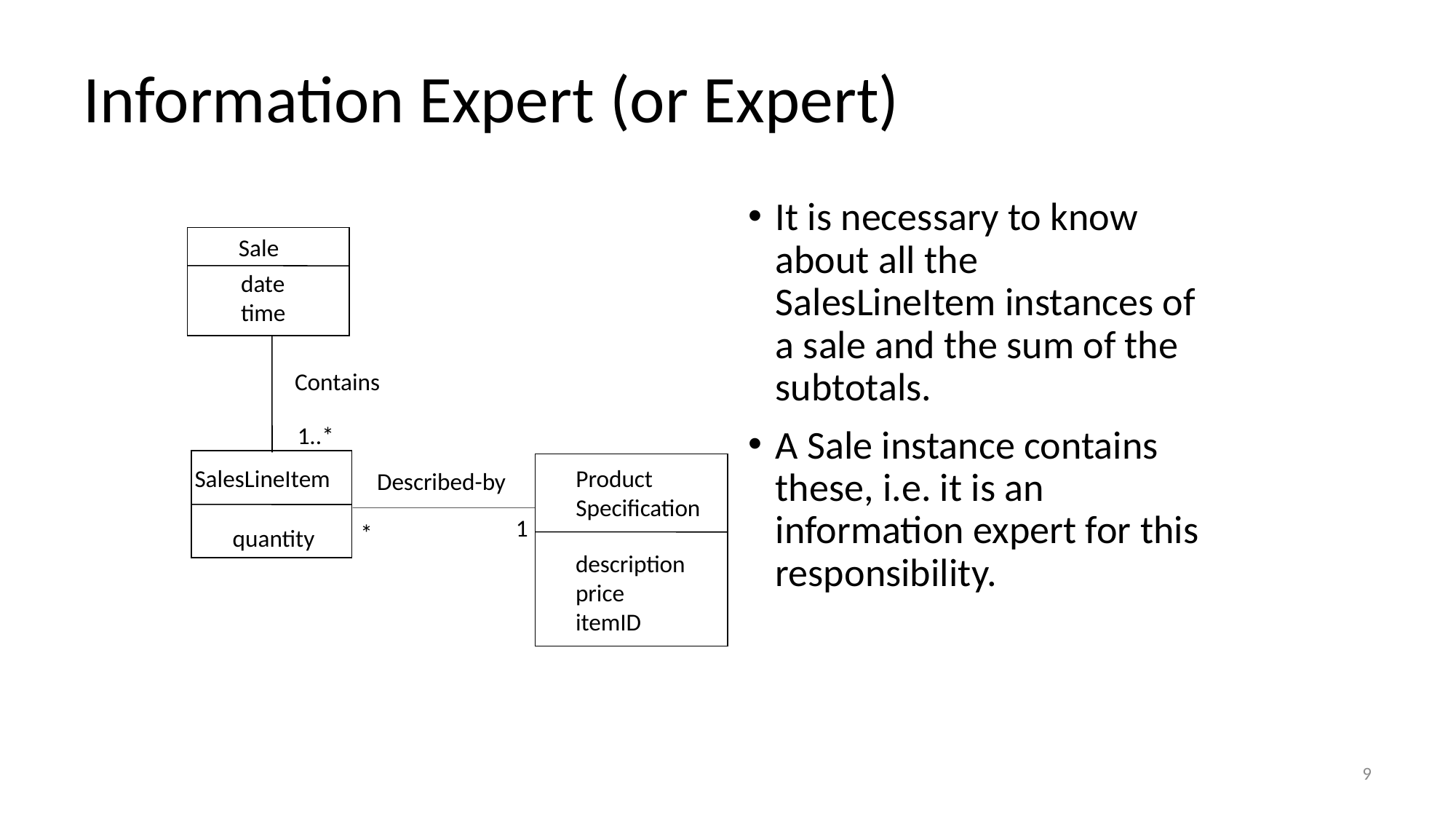

# Information Expert (or Expert)
It is necessary to know about all the SalesLineItem instances of a sale and the sum of the subtotals.
A Sale instance contains these, i.e. it is an information expert for this responsibility.
Sale

date
time

Contains
1..*

SalesLineItem
Product
Specification
Described-by

1

*
quantity

description
price
itemID
9